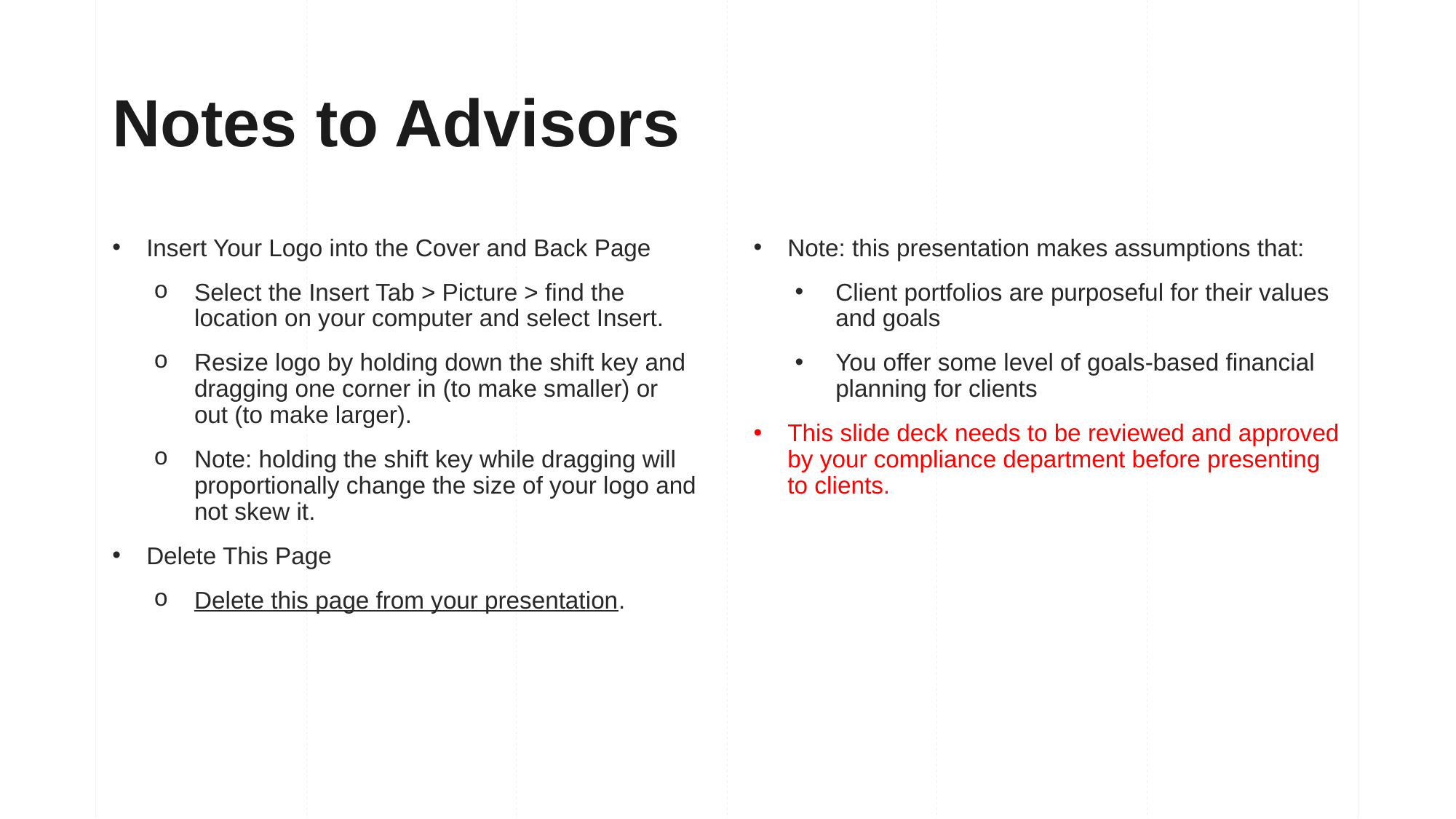

Notes to Advisors
Insert Your Logo into the Cover and Back Page
Select the Insert Tab > Picture > find the location on your computer and select Insert.
Resize logo by holding down the shift key and dragging one corner in (to make smaller) or out (to make larger).
Note: holding the shift key while dragging will proportionally change the size of your logo and not skew it.
Delete This Page
Delete this page from your presentation.
Note: this presentation makes assumptions that:
Client portfolios are purposeful for their values and goals
You offer some level of goals-based financial planning for clients
This slide deck needs to be reviewed and approved by your compliance department before presenting to clients.